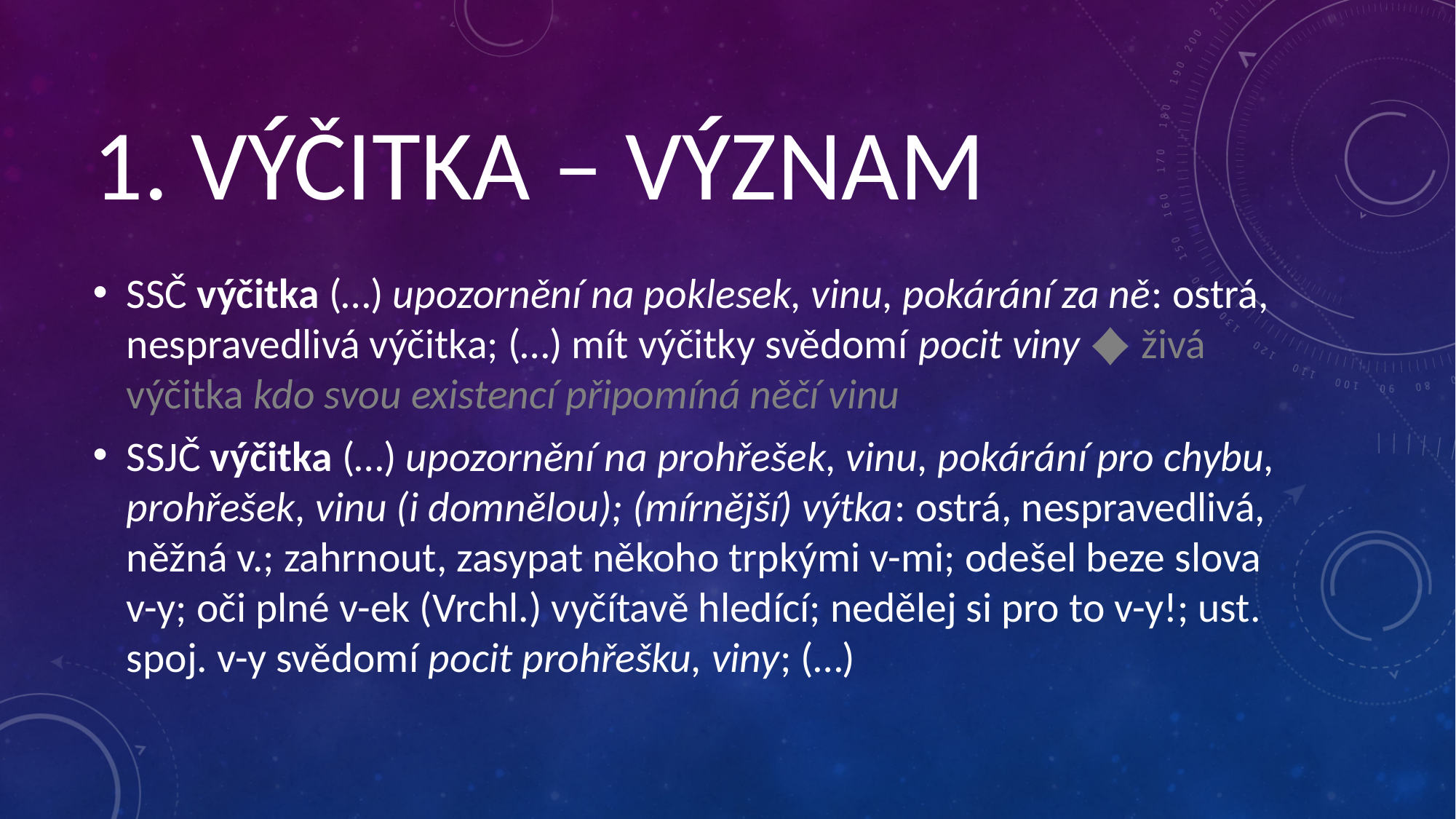

# 1. výčitka – VÝZNAM
SSČ výčitka (…) upozornění na poklesek, vinu, pokárání za ně: ostrá, nespravedlivá výčitka; (…) mít výčitky svědomí pocit viny ♦ živá výčitka kdo svou existencí připomíná něčí vinu
SSJČ výčitka (…) upozornění na prohřešek, vinu, pokárání pro chybu, prohřešek, vinu (i domnělou); (mírnější) výtka: ostrá, nespravedlivá, něžná v.; zahrnout, zasypat někoho trpkými v-mi; odešel beze slova v-y; oči plné v-ek (Vrchl.) vyčítavě hledící; nedělej si pro to v-y!; ust. spoj. v-y svědomí pocit prohřešku, viny; (…)